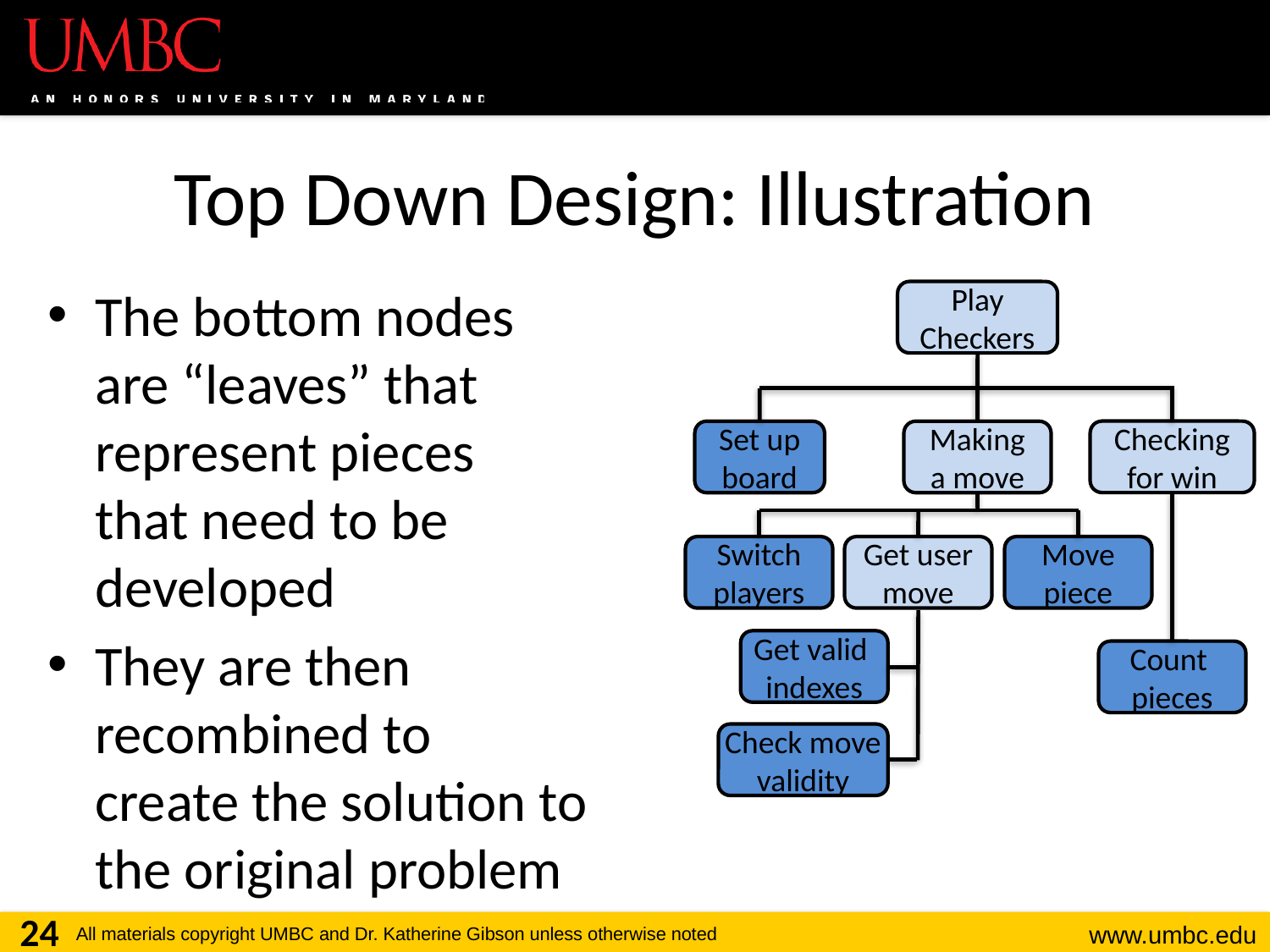

# Top Down Design: Illustration
The bottom nodes are “leaves” that represent pieces
that need to be developed
They are then recombined to
create the solution to the original problem
Play Checkers
Checking for win
Set up board
Making a move
Switch players
Get user move
Move piece
Get valid
indexes
Count
pieces
Check move
validity
24